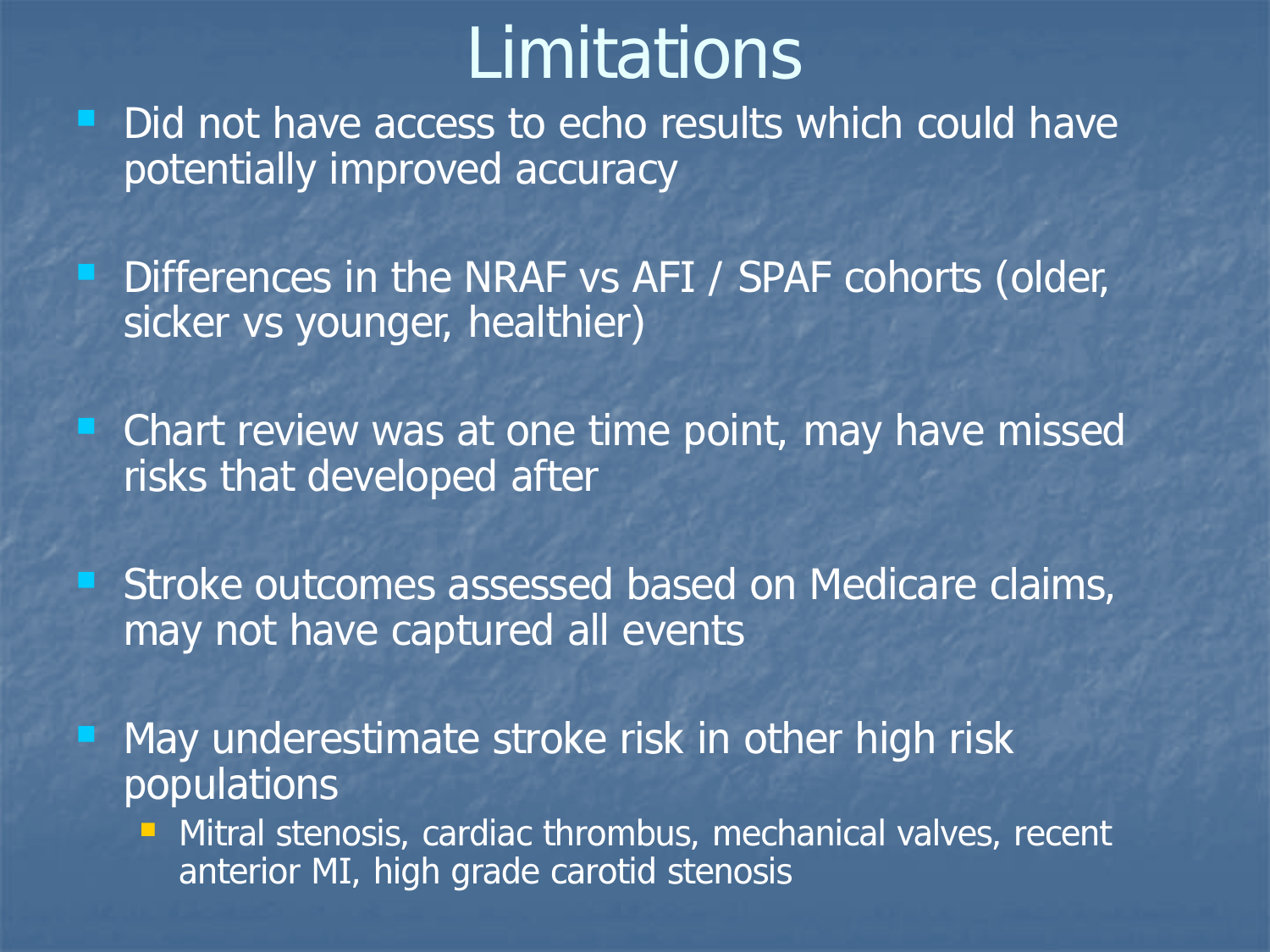

# Limitations
Did not have access to echo results which could have potentially improved accuracy

Differences in the NRAF vs AFI / SPAF cohorts (older, sicker vs younger, healthier)

Chart review was at one time point, may have missed risks that developed after

Stroke outcomes assessed based on Medicare claims, may not have captured all events

May underestimate stroke risk in other high risk populations
Mitral stenosis, cardiac thrombus, mechanical valves, recent anterior MI, high grade carotid stenosis